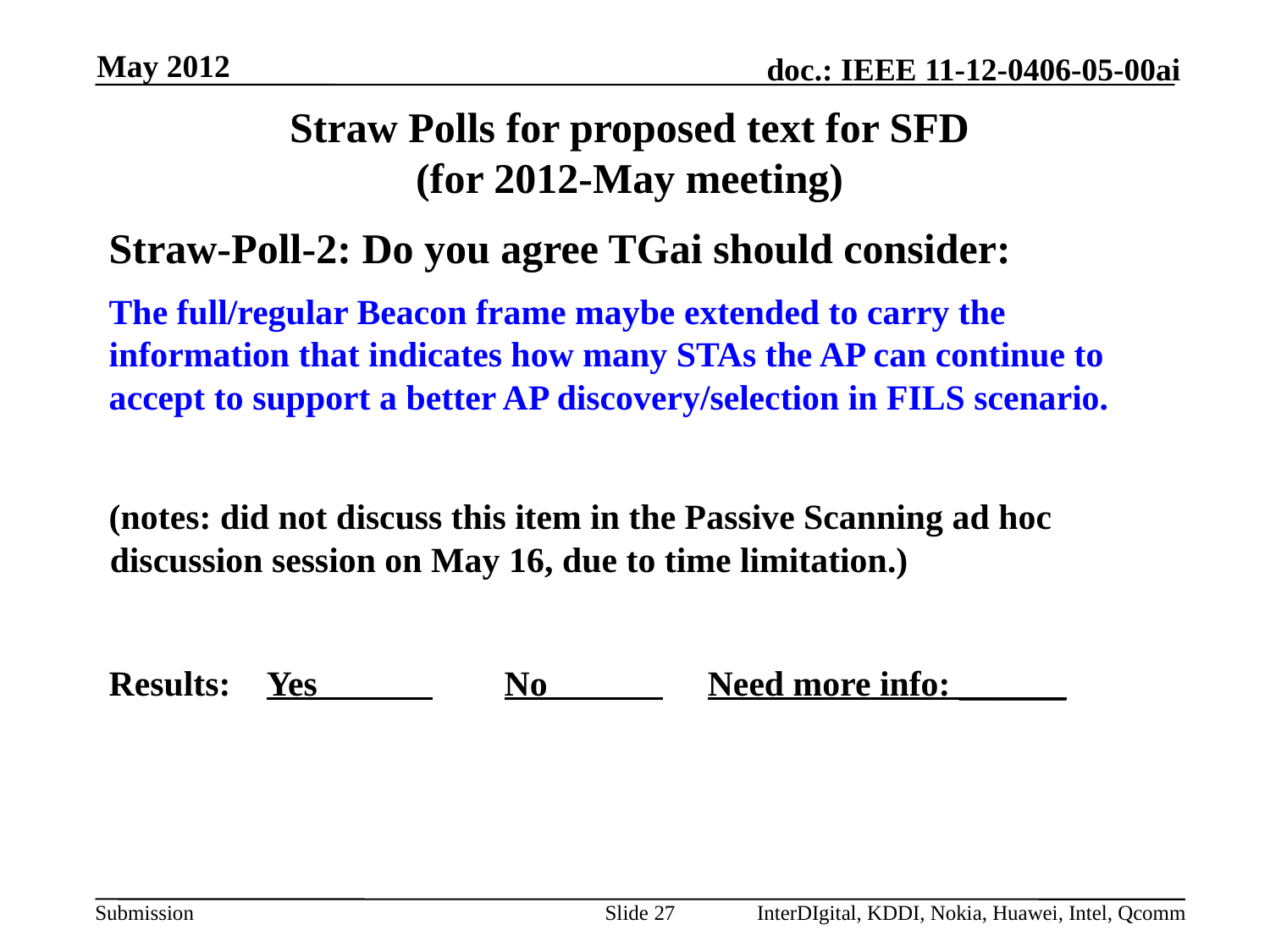

May 2012
# Straw Polls for proposed text for SFD (for 2012-May meeting)
Straw-Poll-2: Do you agree TGai should consider:
The full/regular Beacon frame maybe extended to carry the information that indicates how many STAs the AP can continue to accept to support a better AP discovery/selection in FILS scenario.

(notes: did not discuss this item in the Passive Scanning ad hoc discussion session on May 16, due to time limitation.)

Results:    Yes                     No                  Need more info: ______
Slide 27
InterDIgital, KDDI, Nokia, Huawei, Intel, Qcomm